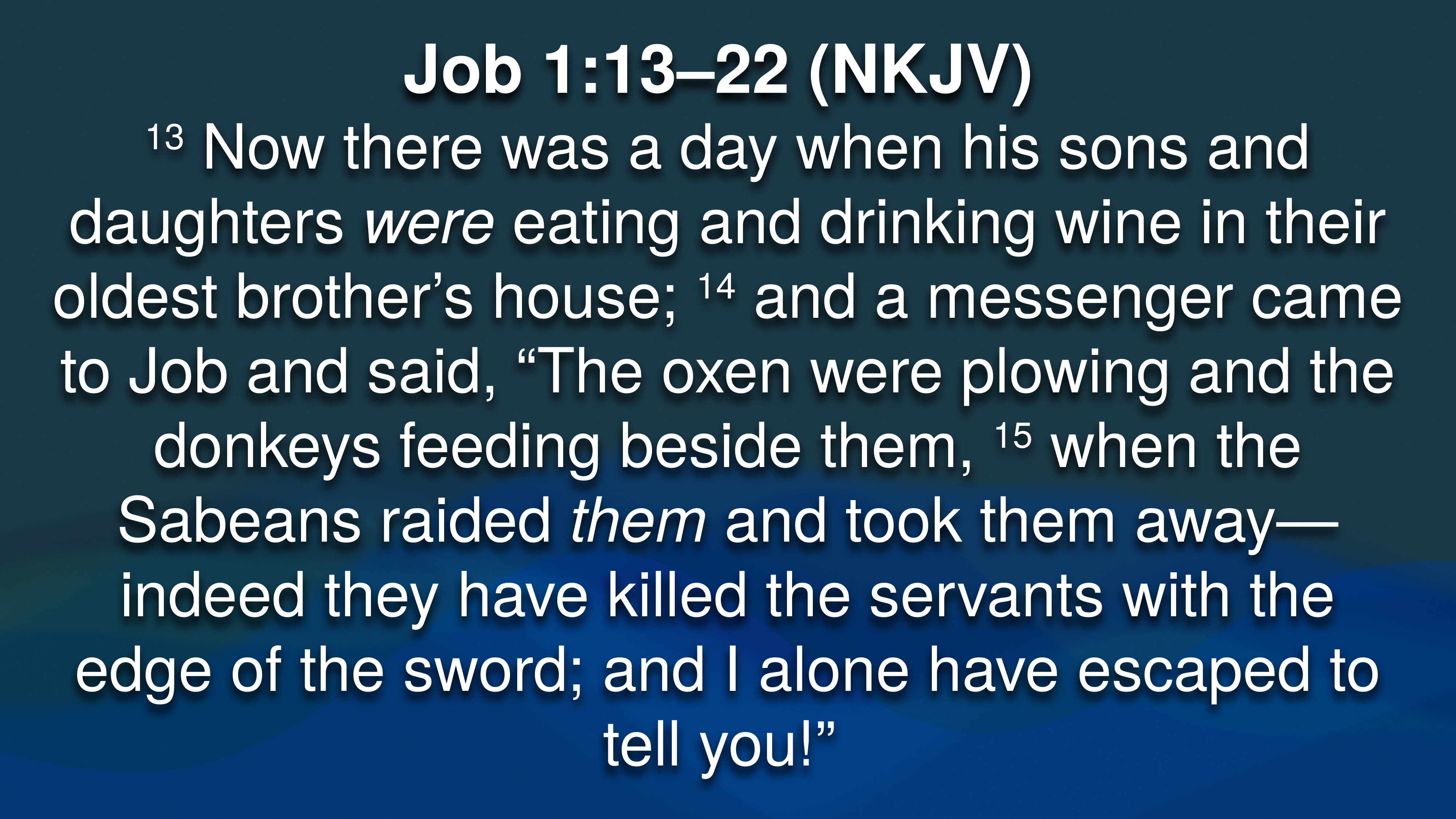

Job 1:13–22 (NKJV)
13 Now there was a day when his sons and daughters were eating and drinking wine in their oldest brother’s house; 14 and a messenger came to Job and said, “The oxen were plowing and the donkeys feeding beside them, 15 when the Sabeans raided them and took them away—indeed they have killed the servants with the edge of the sword; and I alone have escaped to tell you!”